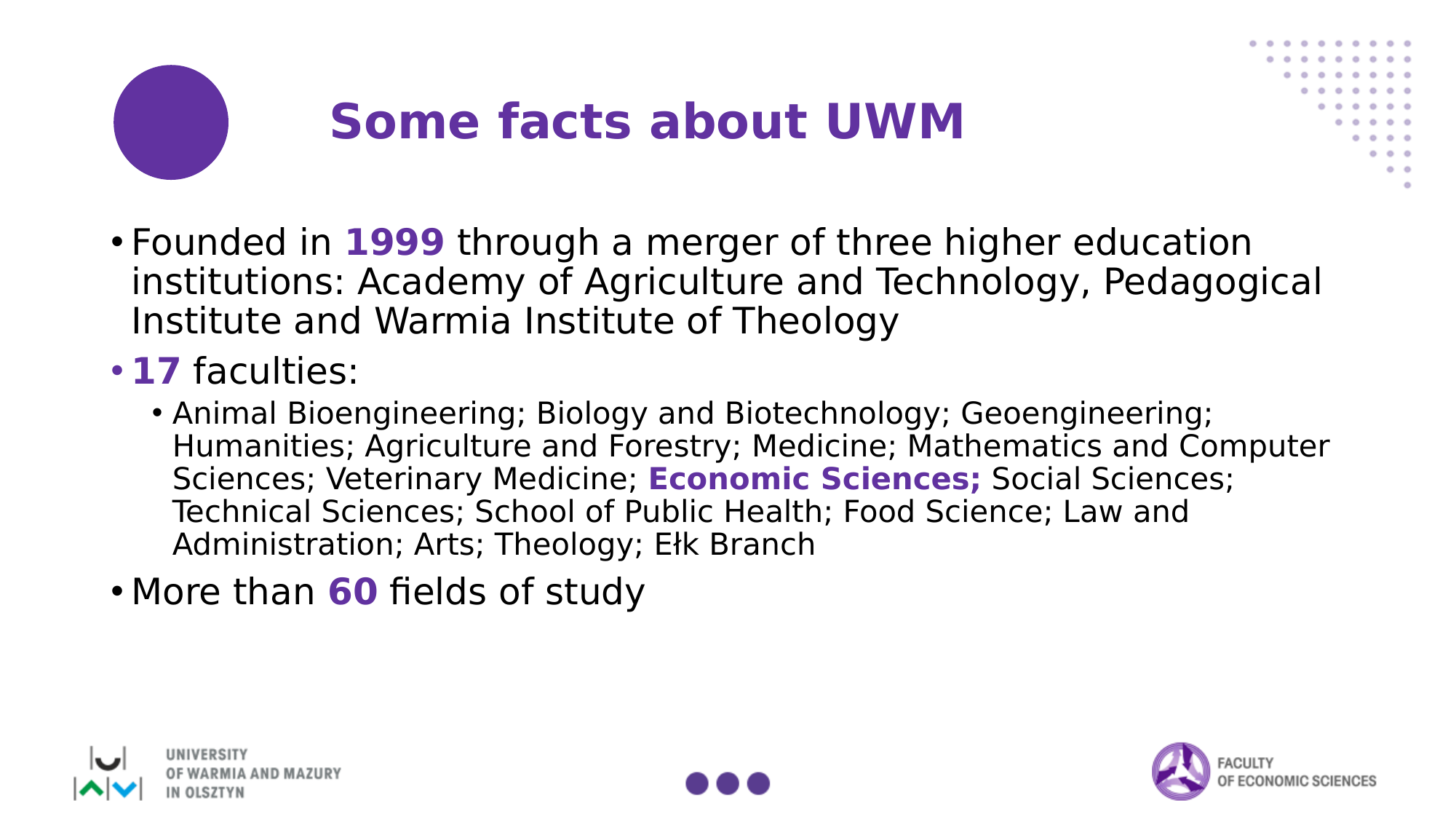

# Some facts about UWM

Founded in 1999 through a merger of three higher education institutions: Academy of Agriculture and Technology, Pedagogical Institute and Warmia Institute of Theology
17 faculties:
Animal Bioengineering; Biology and Biotechnology; Geoengineering; Humanities; Agriculture and Forestry; Medicine; Mathematics and Computer Sciences; Veterinary Medicine; Economic Sciences; Social Sciences; Technical Sciences; School of Public Health; Food Science; Law and Administration; Arts; Theology; Ełk Branch
More than 60 fields of study